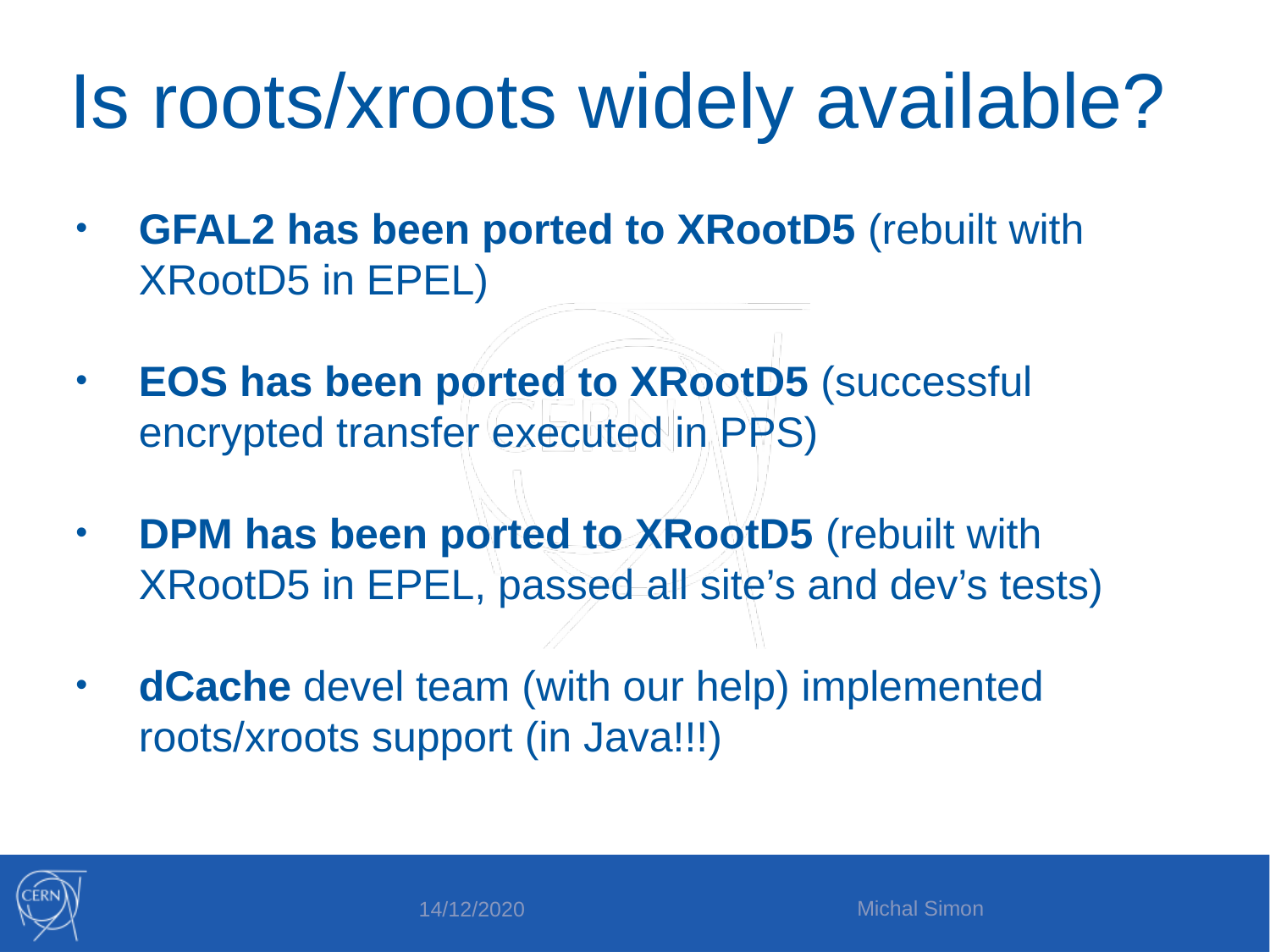

Is roots/xroots widely available?

GFAL2 has been ported to XRootD5 (rebuilt with XRootD5 in EPEL)

EOS has been ported to XRootD5 (successful encrypted transfer executed in PPS)

DPM has been ported to XRootD5 (rebuilt with XRootD5 in EPEL, passed all site’s and dev’s tests)

dCache devel team (with our help) implemented roots/xroots support (in Java!!!)

Michal Simon

14/12/2020